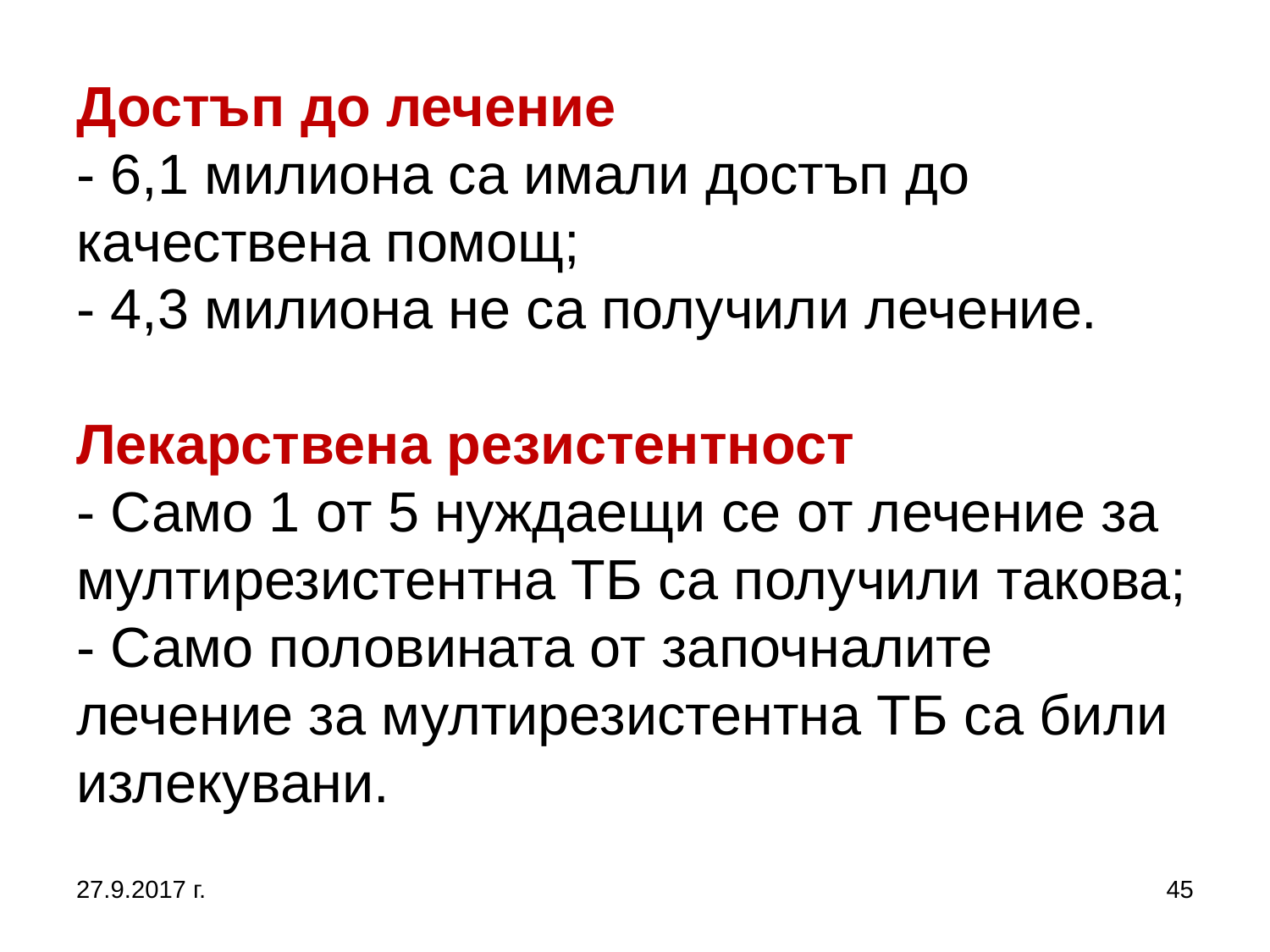

# Достъп до лечение - 6,1 милиона са имали достъп до качествена помощ; - 4,3 милиона не са получили лечение. Лекарствена резистентност - Само 1 от 5 нуждаещи се от лечение за мултирезистентна ТБ са получили такова; - Само половината от започналите лечение за мултирезистентна ТБ са били излекувани.
27.9.2017 г.
45